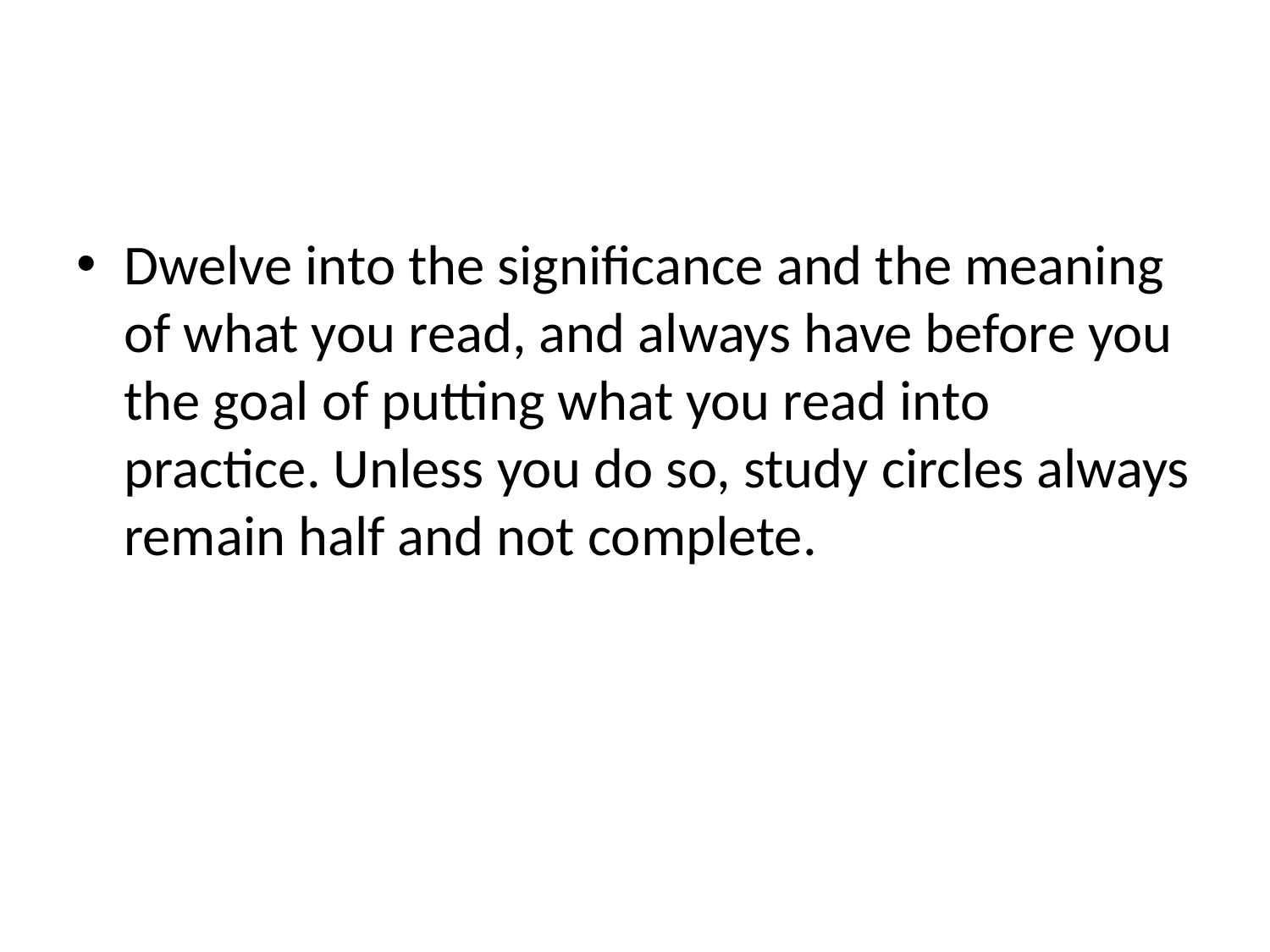

#
Dwelve into the significance and the meaning of what you read, and always have before you the goal of putting what you read into practice. Unless you do so, study circles always remain half and not complete.